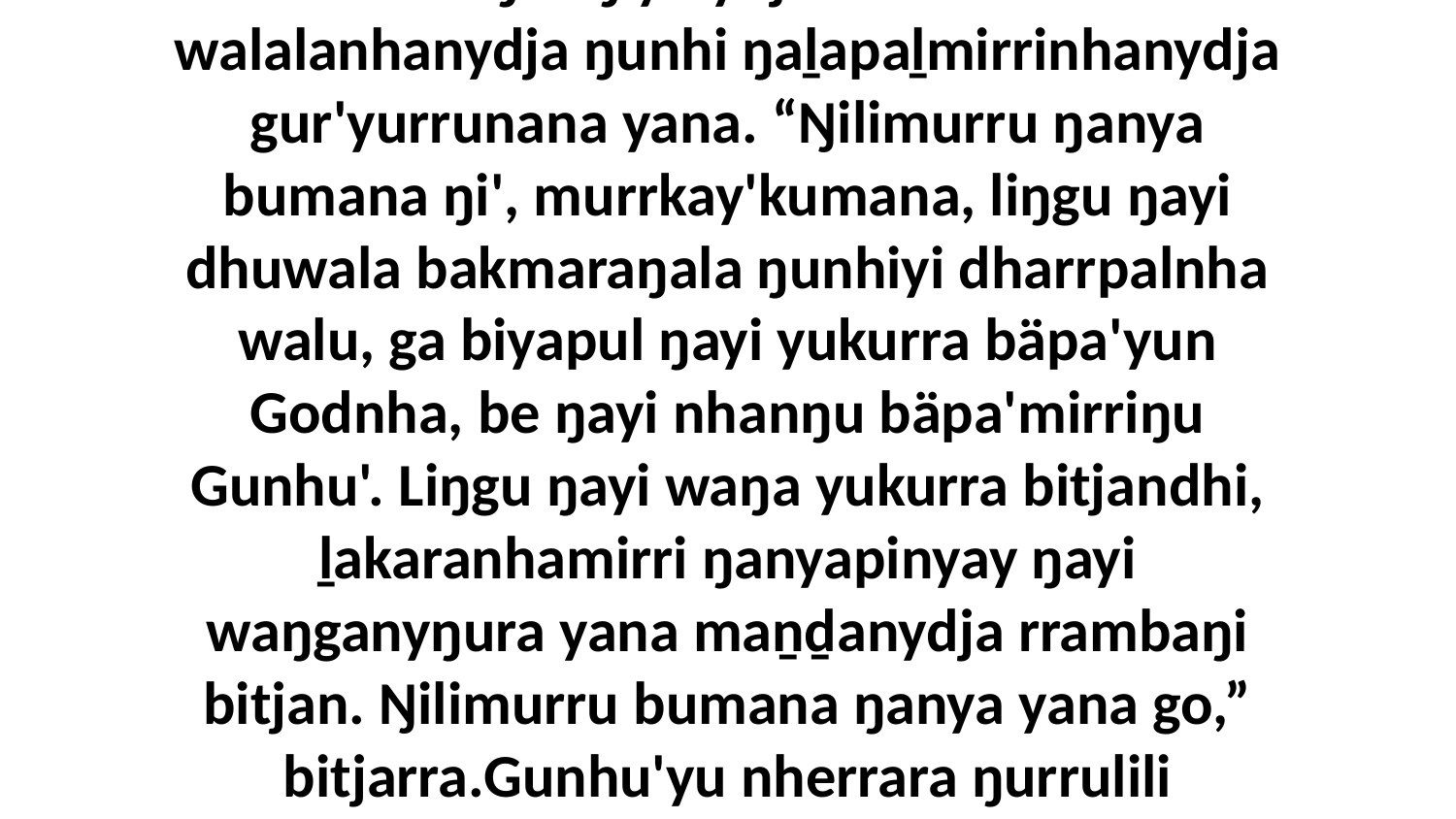

18 Ga ŋuriŋiyinydja dhärukthu walalanhanydja ŋunhi ŋaḻapaḻmirrinhanydja gur'yurrunana yana. “Ŋilimurru ŋanya bumana ŋi', murrkay'kumana, liŋgu ŋayi dhuwala bakmaraŋala ŋunhiyi dharrpalnha walu, ga biyapul ŋayi yukurra bäpa'yun Godnha, be ŋayi nhanŋu bäpa'mirriŋu Gunhu'. Liŋgu ŋayi waŋa yukurra bitjandhi, ḻakaranhamirri ŋanyapinyay ŋayi waŋganyŋura yana maṉḏanydja rrambaŋi bitjan. Ŋilimurru bumana ŋanya yana go,” bitjarra.Gunhu'yu nherrara ŋurrulili nhanŋuway ŋayi Gäthu'mirriŋunha